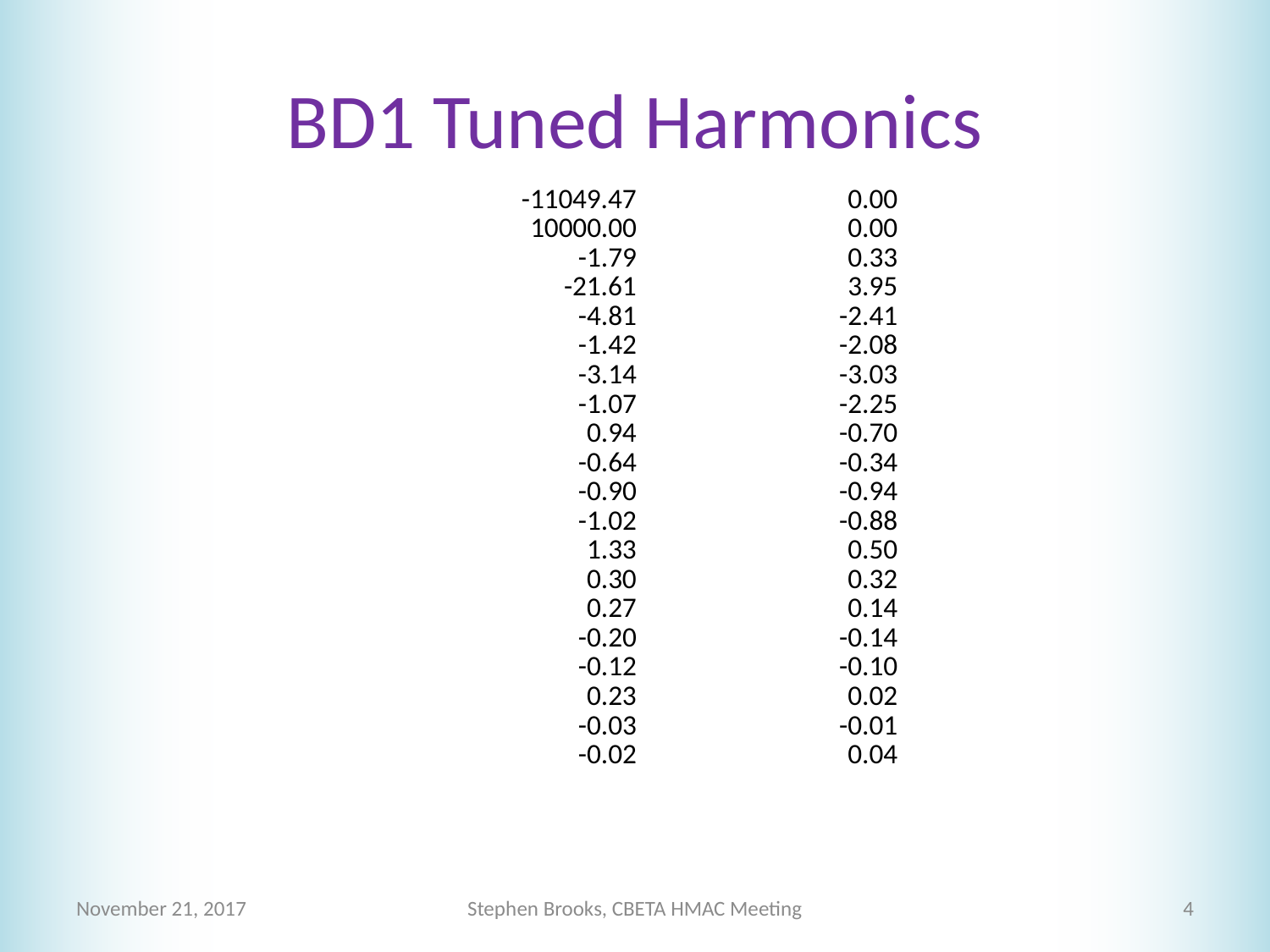

# BD1 Tuned Harmonics
| -11049.47 | 0.00 |
| --- | --- |
| 10000.00 | 0.00 |
| -1.79 | 0.33 |
| -21.61 | 3.95 |
| -4.81 | -2.41 |
| -1.42 | -2.08 |
| -3.14 | -3.03 |
| -1.07 | -2.25 |
| 0.94 | -0.70 |
| -0.64 | -0.34 |
| -0.90 | -0.94 |
| -1.02 | -0.88 |
| 1.33 | 0.50 |
| 0.30 | 0.32 |
| 0.27 | 0.14 |
| -0.20 | -0.14 |
| -0.12 | -0.10 |
| 0.23 | 0.02 |
| -0.03 | -0.01 |
| -0.02 | 0.04 |
November 21, 2017
Stephen Brooks, CBETA HMAC Meeting
4